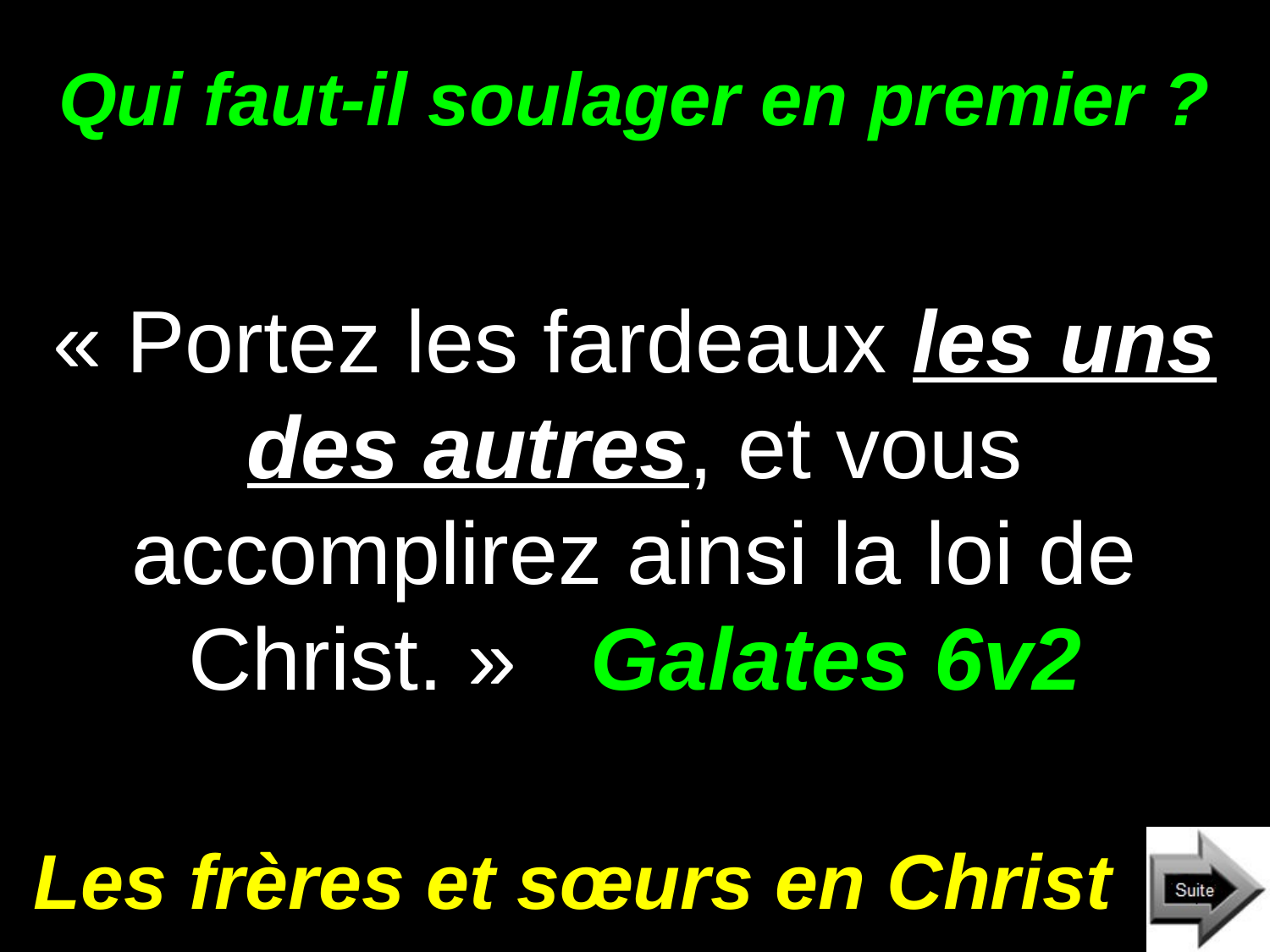

# Qui faut-il soulager en premier ?
« Portez les fardeaux les uns des autres, et vous accomplirez ainsi la loi de Christ. »   Galates 6v2
Les frères et sœurs en Christ